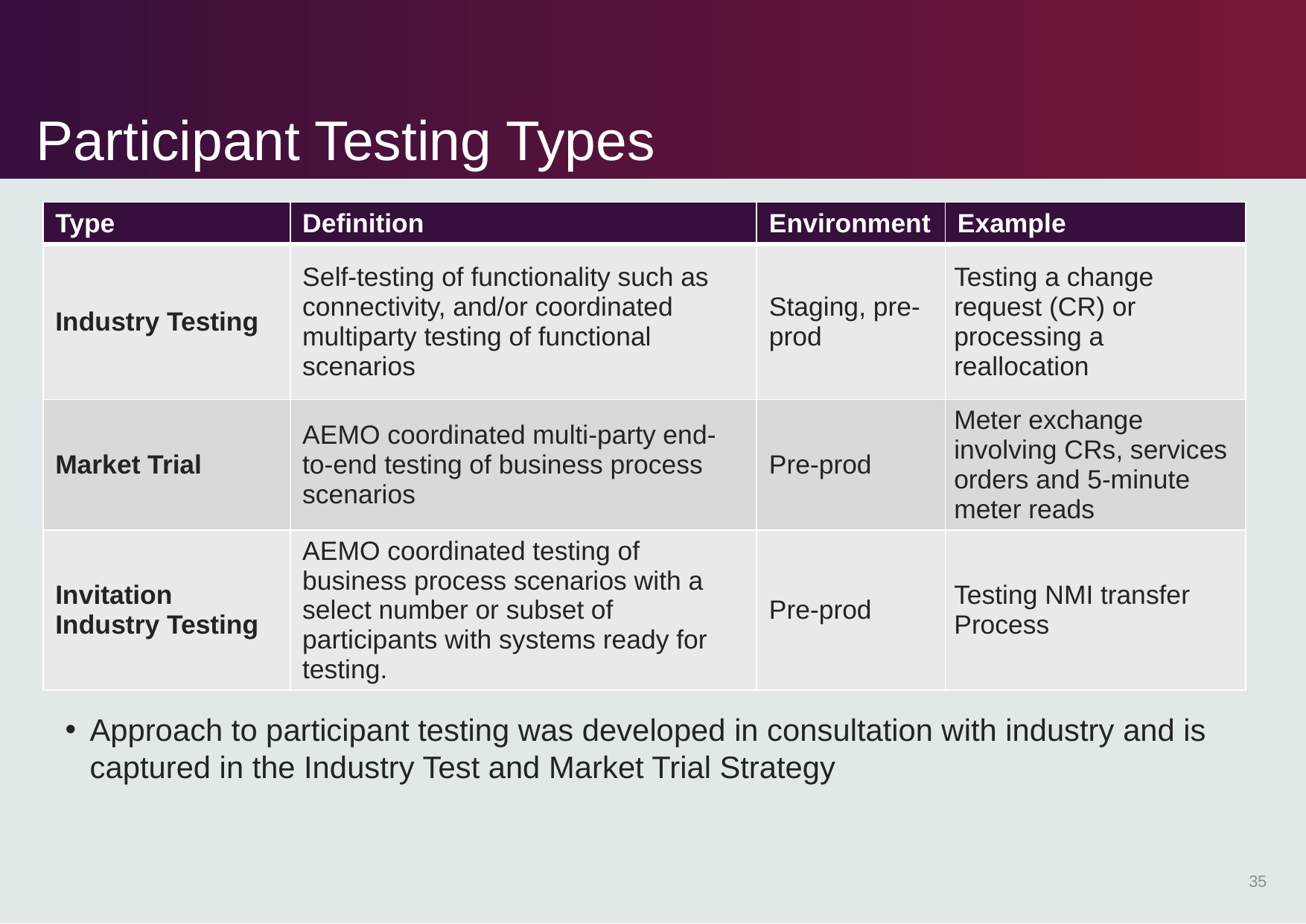

# Participant Testing Types
| Type | Definition | Environment | Example |
| --- | --- | --- | --- |
| Industry Testing | Self-testing of functionality such as connectivity, and/or coordinated multiparty testing of functional scenarios | Staging, pre-prod | Testing a change request (CR) or processing a reallocation |
| Market Trial | AEMO coordinated multi-party end-to-end testing of business process scenarios | Pre-prod | Meter exchange involving CRs, services orders and 5-minute meter reads |
| Invitation Industry Testing | AEMO coordinated testing of business process scenarios with a select number or subset of participants with systems ready for testing. | Pre-prod | Testing NMI transfer Process |

Approach to participant testing was developed in consultation with industry and is captured in the Industry Test and Market Trial Strategy
35